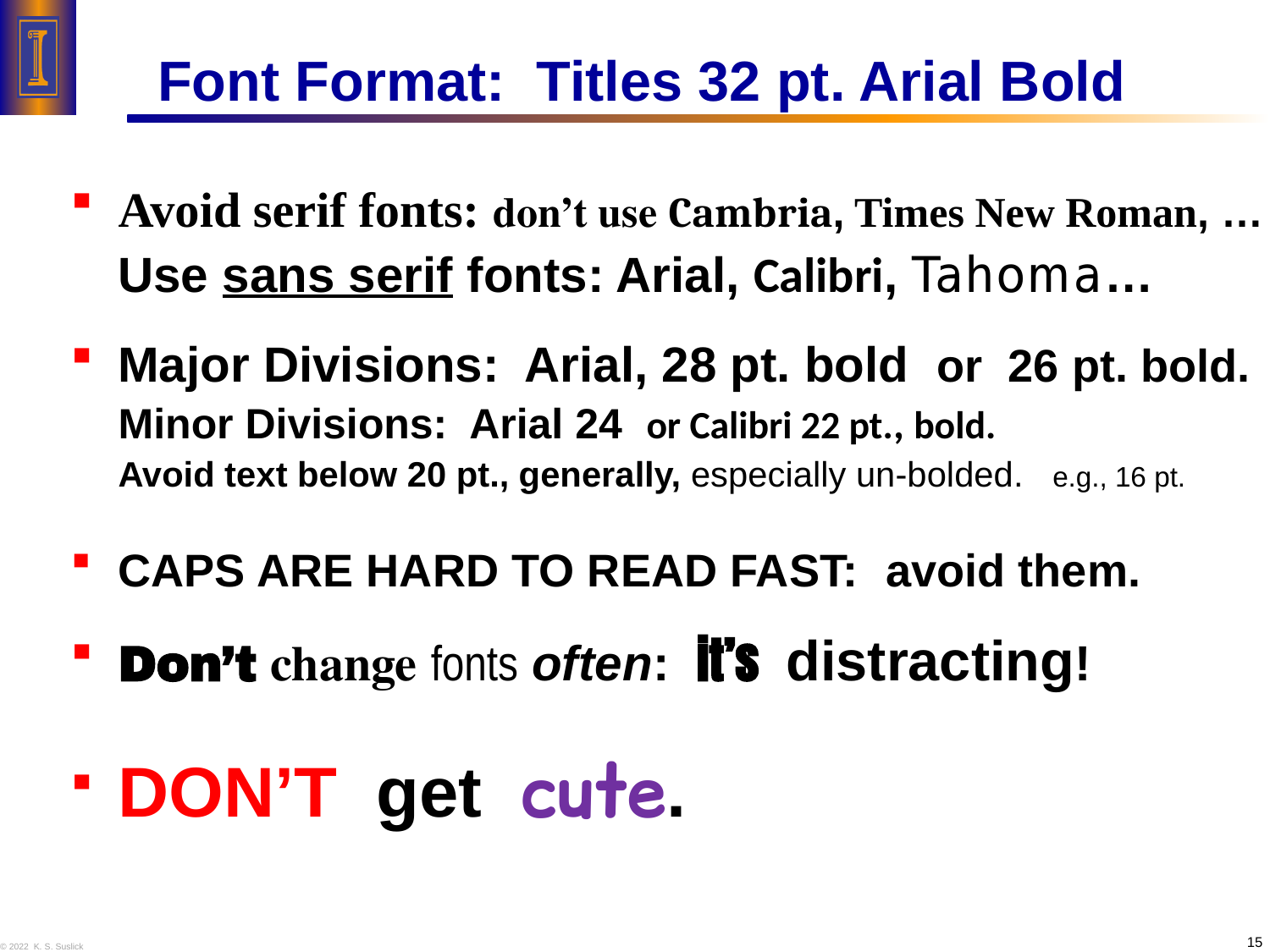

# Font Format:  Titles 32 pt. Arial Bold
Avoid serif fonts: don’t use Cambria, Times New Roman, …
Use sans serif fonts: Arial, Calibri, Tahoma…
Major Divisions:  Arial, 28 pt. bold  or  26 pt. bold.
Minor Divisions:  Arial 24  or Calibri 22 pt., bold.
Avoid text below 20 pt., generally, especially un-bolded.   e.g., 16 pt.
CAPS ARE HARD TO READ FAST:  avoid them.
Don’t change fonts often:  it’s  distracting!
DON’T  get  cute.
15